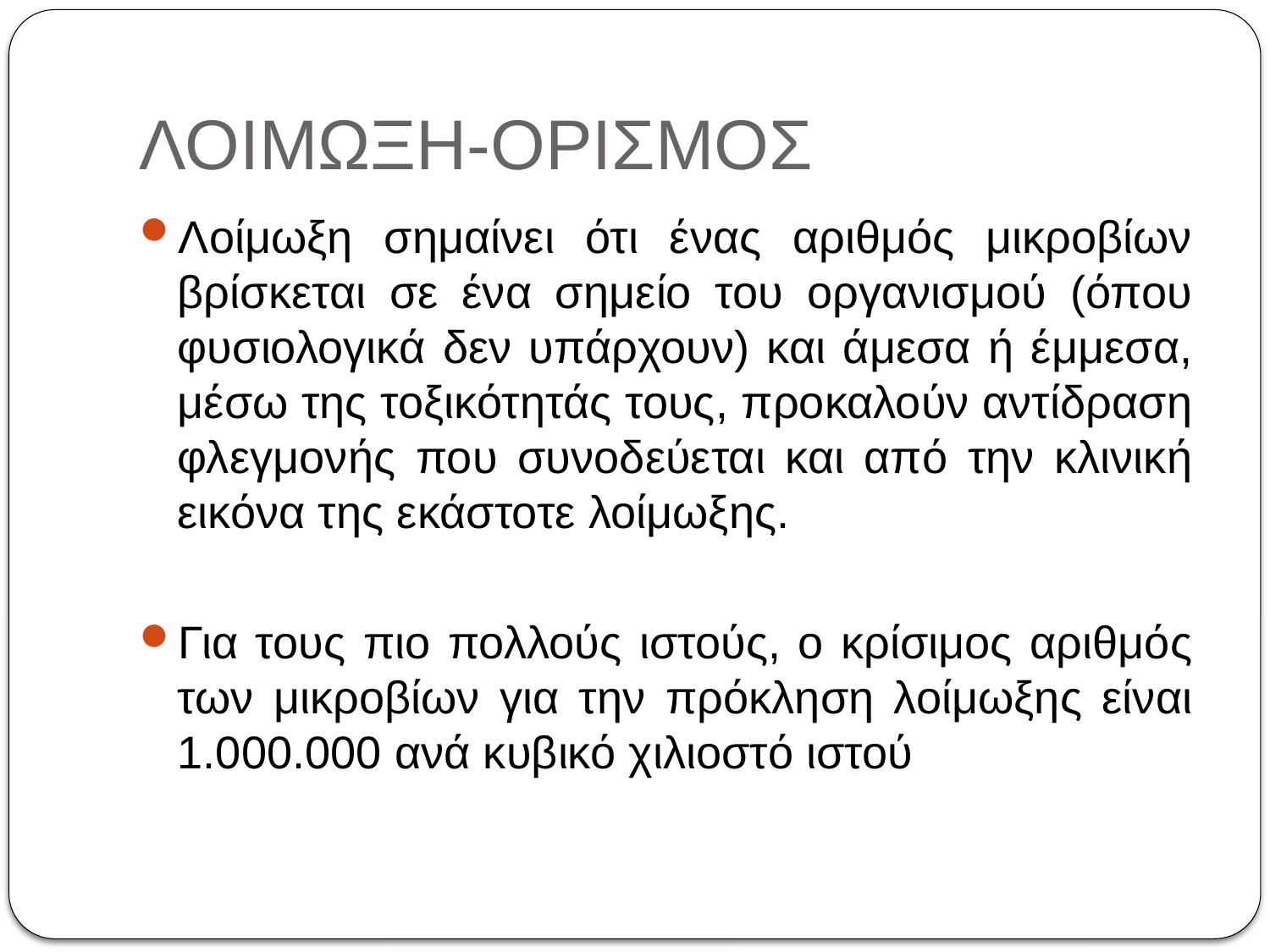

ΛΟΙΜΩΞΗ-ΟΡΙΣΜΟΣ
Λοίμωξη σημαίνει ότι ένας αριθμός μικροβίων βρίσκεται σε ένα σημείο του οργανισμού (όπου φυσιολογικά δεν υπάρχουν) και άμεσα ή έμμεσα, μέσω της τοξικότητάς τους, προκαλούν αντίδραση φλεγμονής που συνοδεύεται και από την κλινική εικόνα της εκάστοτε λοίμωξης.

Για τους πιο πολλούς ιστούς, ο κρίσιμος αριθμός των μικροβίων για την πρόκληση λοίμωξης είναι 1.000.000 ανά κυβικό χιλιοστό ιστού